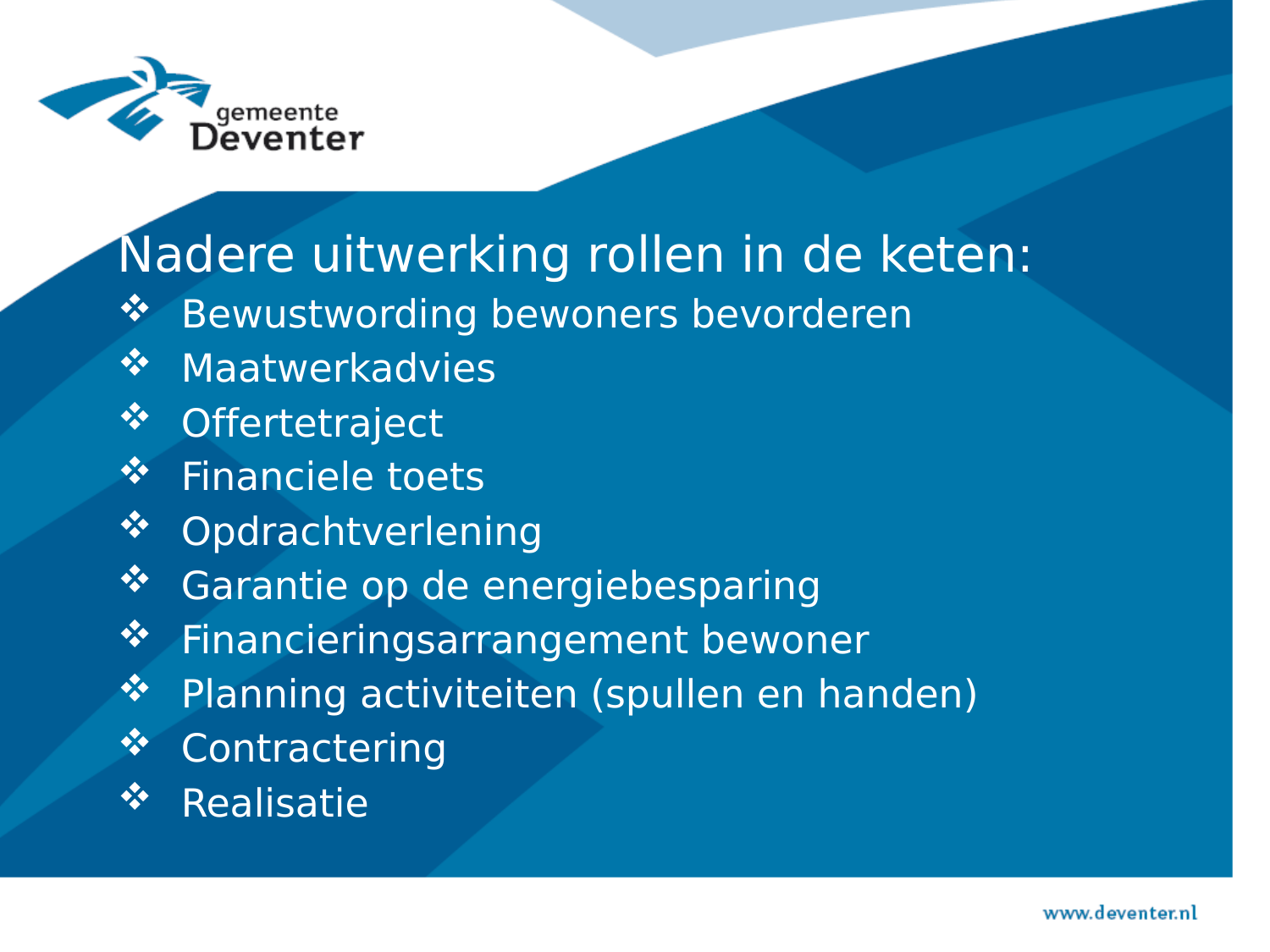

Nadere uitwerking rollen in de keten:
Bewustwording bewoners bevorderen
Maatwerkadvies
Offertetraject
Financiele toets
Opdrachtverlening
Garantie op de energiebesparing
Financieringsarrangement bewoner
Planning activiteiten (spullen en handen)
Contractering
Realisatie